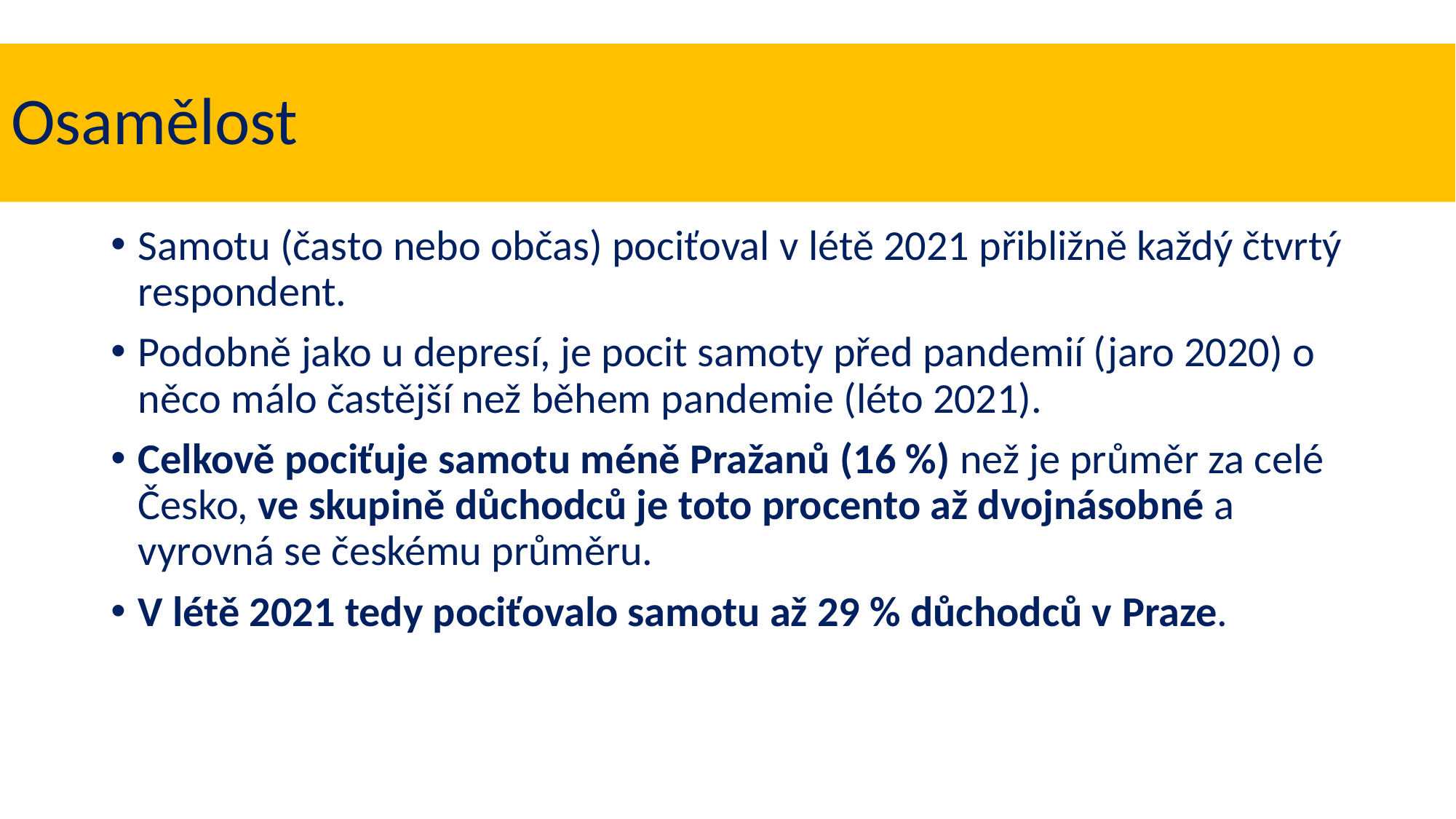

# Osamělost
Samotu (často nebo občas) pociťoval v létě 2021 přibližně každý čtvrtý respondent.
Podobně jako u depresí, je pocit samoty před pandemií (jaro 2020) o něco málo častější než během pandemie (léto 2021).
Celkově pociťuje samotu méně Pražanů (16 %) než je průměr za celé Česko, ve skupině důchodců je toto procento až dvojnásobné a vyrovná se českému průměru.
V létě 2021 tedy pociťovalo samotu až 29 % důchodců v Praze.